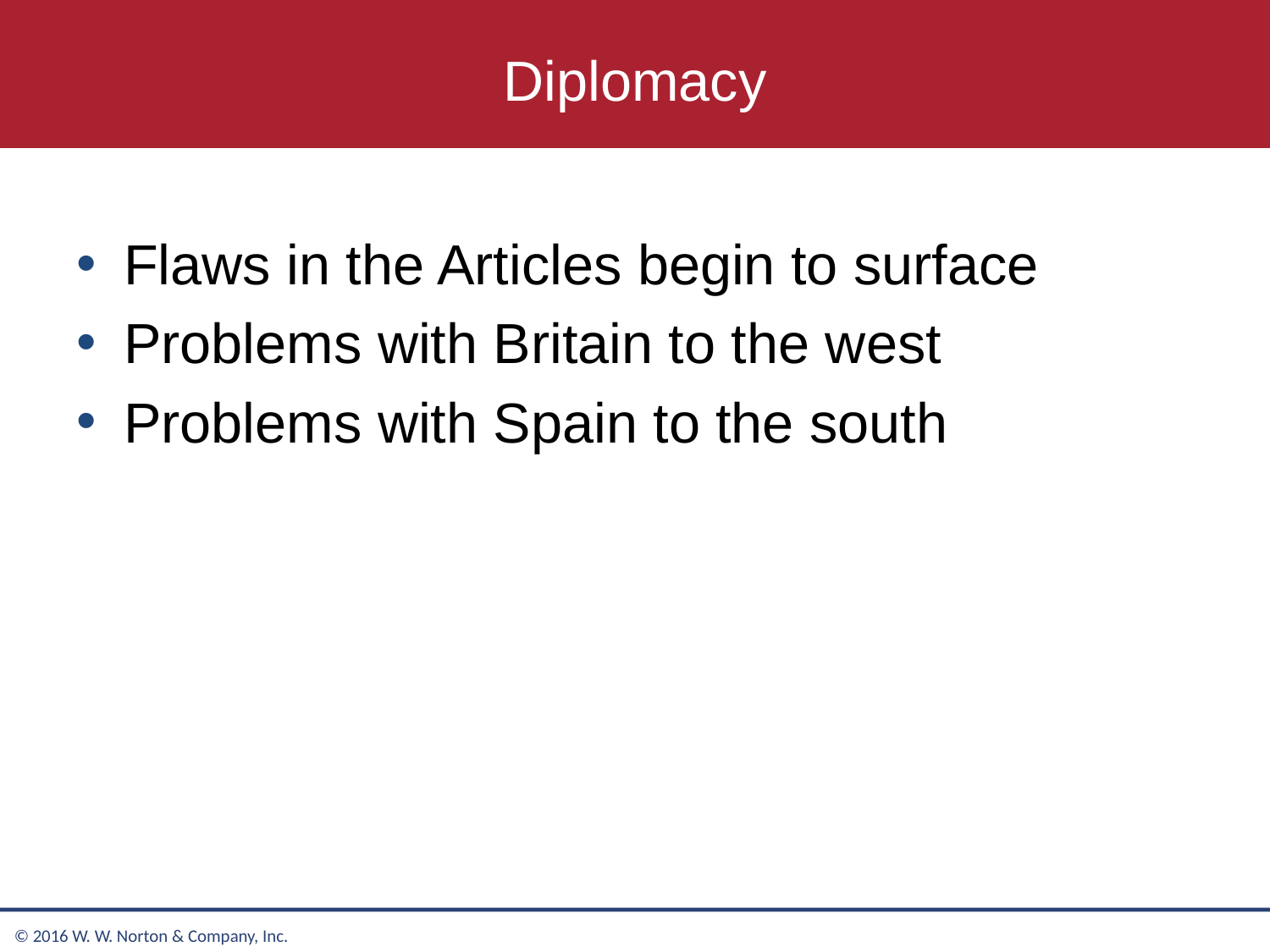

# Diplomacy
Flaws in the Articles begin to surface
Problems with Britain to the west
Problems with Spain to the south